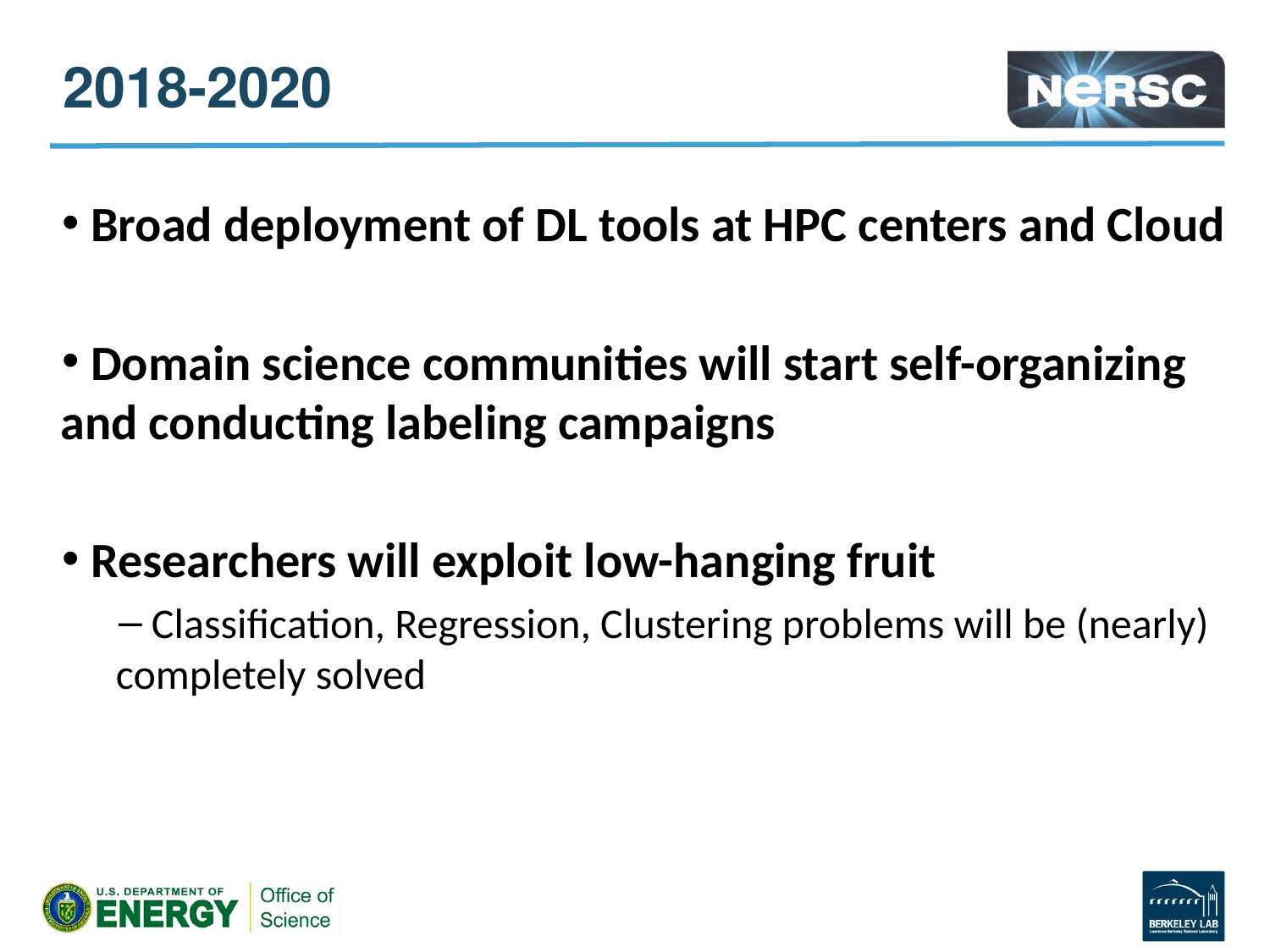

# 2018-2020
 Broad deployment of DL tools at HPC centers and Cloud

 Domain science communities will start self-organizing and conducting labeling campaigns

 Researchers will exploit low-hanging fruit
 Classification, Regression, Clustering problems will be (nearly) completely solved